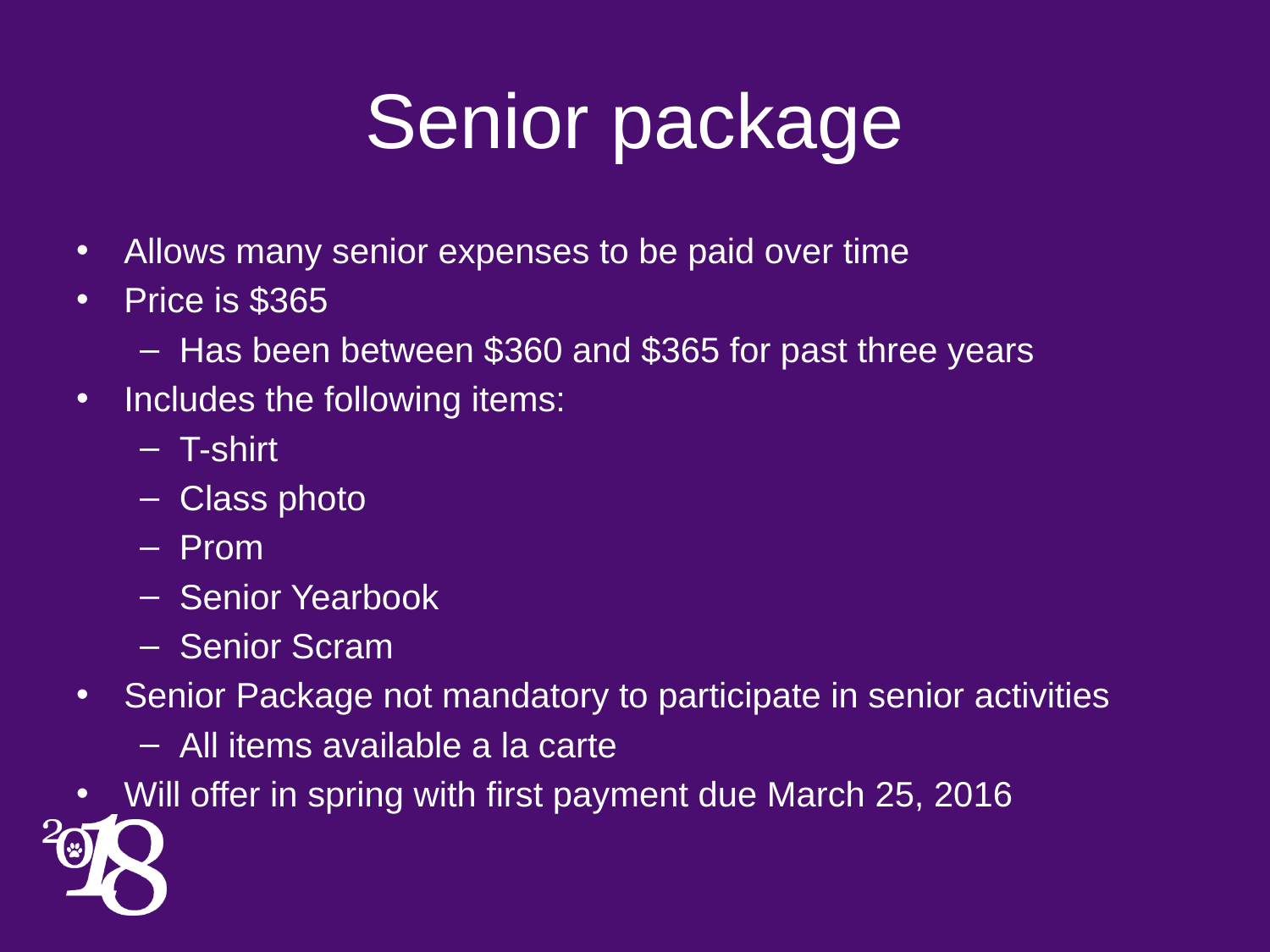

# Senior package
Allows many senior expenses to be paid over time
Price is $365
Has been between $360 and $365 for past three years
Includes the following items:
T-shirt
Class photo
Prom
Senior Yearbook
Senior Scram
Senior Package not mandatory to participate in senior activities
All items available a la carte
Will offer in spring with first payment due March 25, 2016